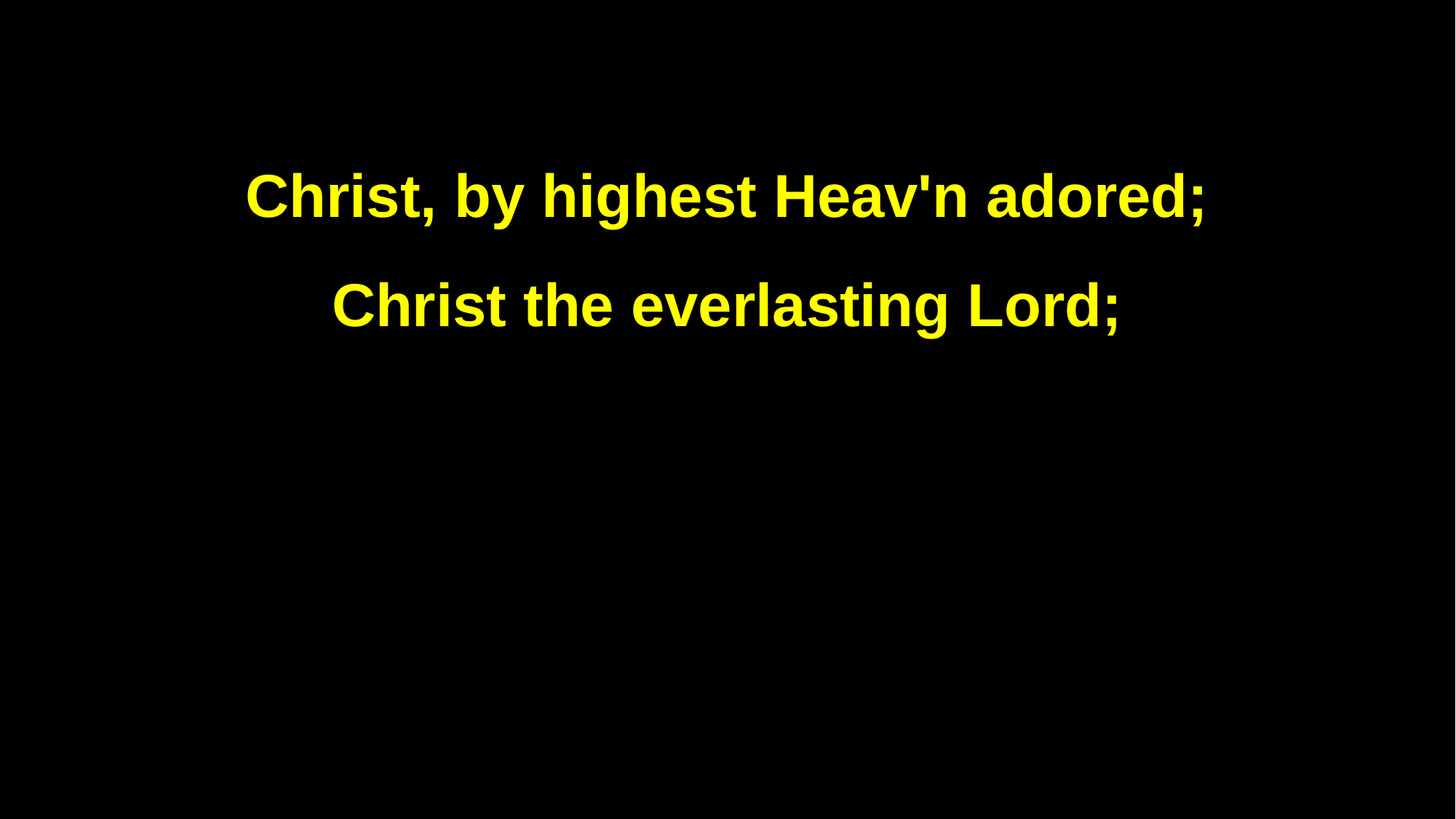

Christ, by highest Heav'n adored;
Christ the everlasting Lord;